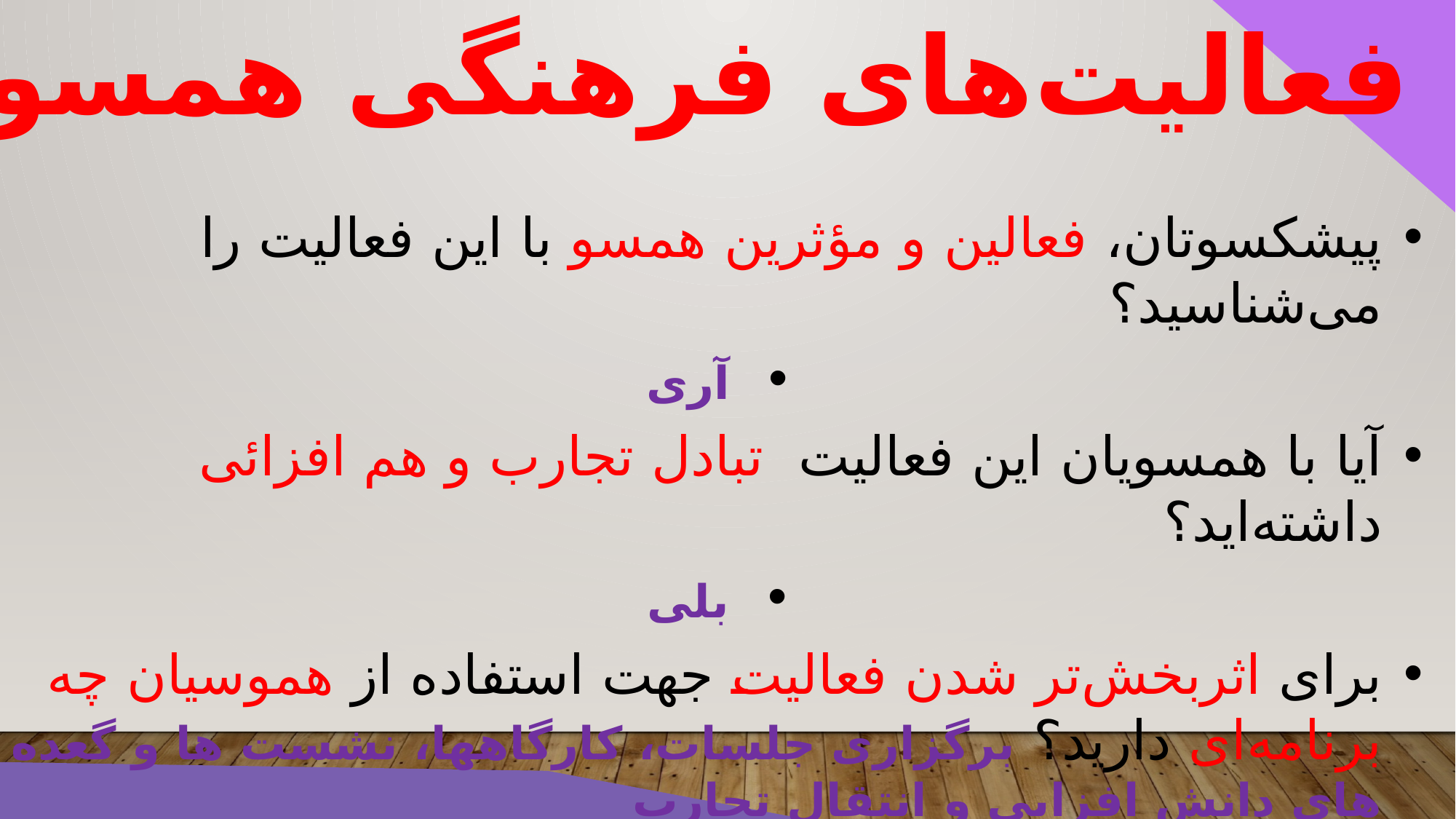

فعالیت‌های فرهنگی همسو

پیشکسوتان، فعالین و مؤثرین همسو با این فعالیت را می‌شناسید؟
 آری
آیا با همسویان این فعالیت  تبادل تجارب و هم افزائی داشته‌اید؟
 بلی
برای اثربخش‌تر شدن فعالیت جهت استفاده از هموسیان چه برنامه‌ای دارید؟ برگزاری جلسات، کارگاهها، نشست ها و گعده های دانش افزایی و انتقال تجارب